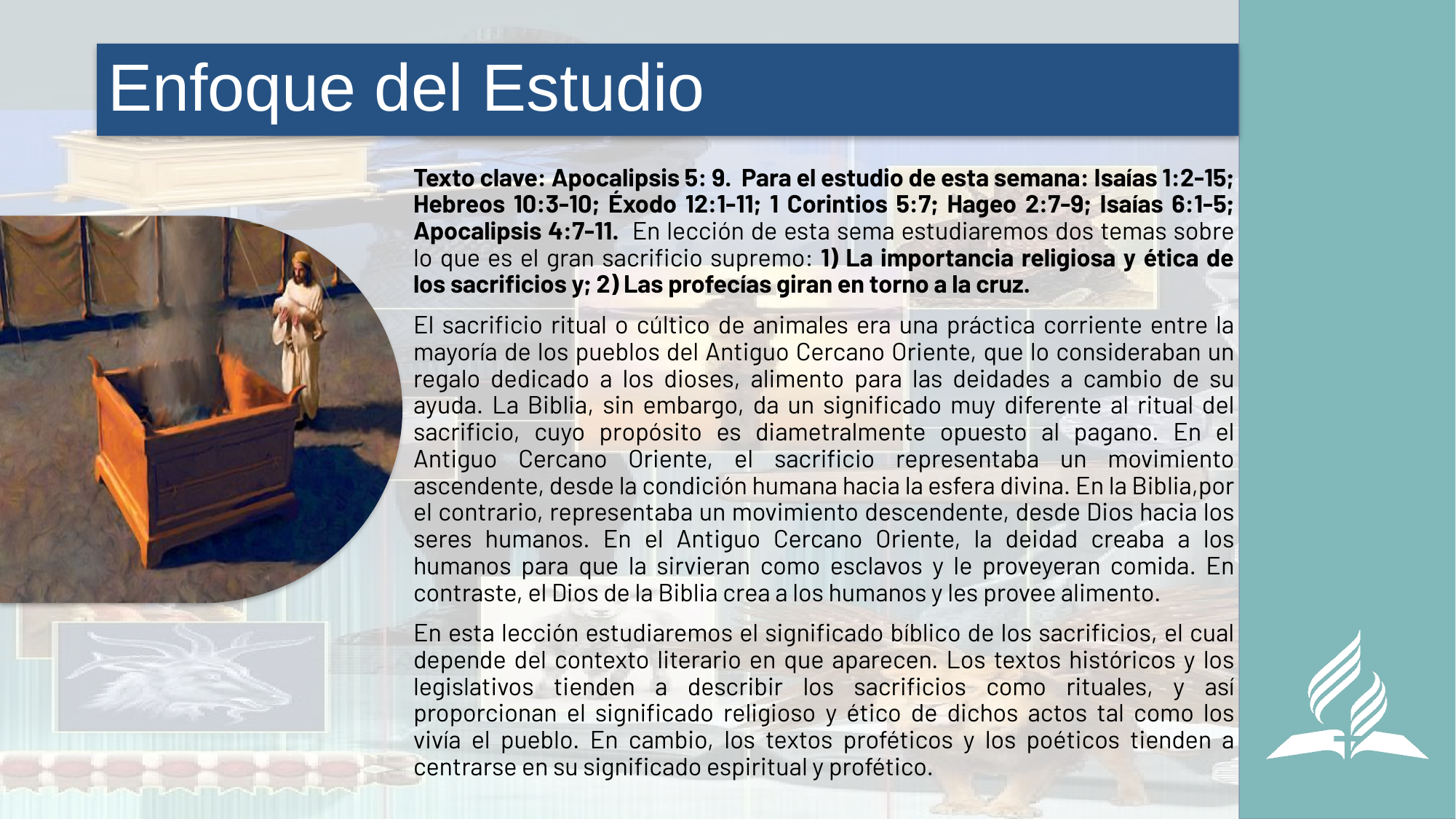

# Enfoque del Estudio
Texto clave: Apocalipsis 5: 9.  Para el estudio de esta semana: Isaías 1:2-15; Hebreos 10:3-10; Éxodo 12:1-11; 1 Corintios 5:7; Hageo 2:7-9; Isaías 6:1-5; Apocalipsis 4:7-11.  En lección de esta sema estudiaremos dos temas sobre lo que es el gran sacrificio supremo: 1) La importancia religiosa y ética de los sacrificios y; 2) Las profecías giran en torno a la cruz.
El sacrificio ritual o cúltico de animales era una práctica corriente entre la mayoría de los pueblos del Antiguo Cercano Oriente, que lo consideraban un regalo dedicado a los dioses, alimento para las deidades a cambio de su ayuda. La Biblia, sin embargo, da un significado muy diferente al ritual del sacrificio, cuyo propósito es diametralmente opuesto al pagano. En el Antiguo Cercano Oriente, el sacrificio representaba un movimiento ascendente, desde la condición humana hacia la esfera divina. En la Biblia,por el contrario, representaba un movimiento descendente, desde Dios hacia los seres humanos. En el Antiguo Cercano Oriente, la deidad creaba a los humanos para que la sirvieran como esclavos y le proveyeran comida. En contraste, el Dios de la Biblia crea a los humanos y les provee alimento.
En esta lección estudiaremos el significado bíblico de los sacrificios, el cual depende del contexto literario en que aparecen. Los textos históricos y los legislativos tienden a describir los sacrificios como rituales, y así proporcionan el significado religioso y ético de dichos actos tal como los vivía el pueblo. En cambio, los textos proféticos y los poéticos tienden a centrarse en su significado espiritual y profético.